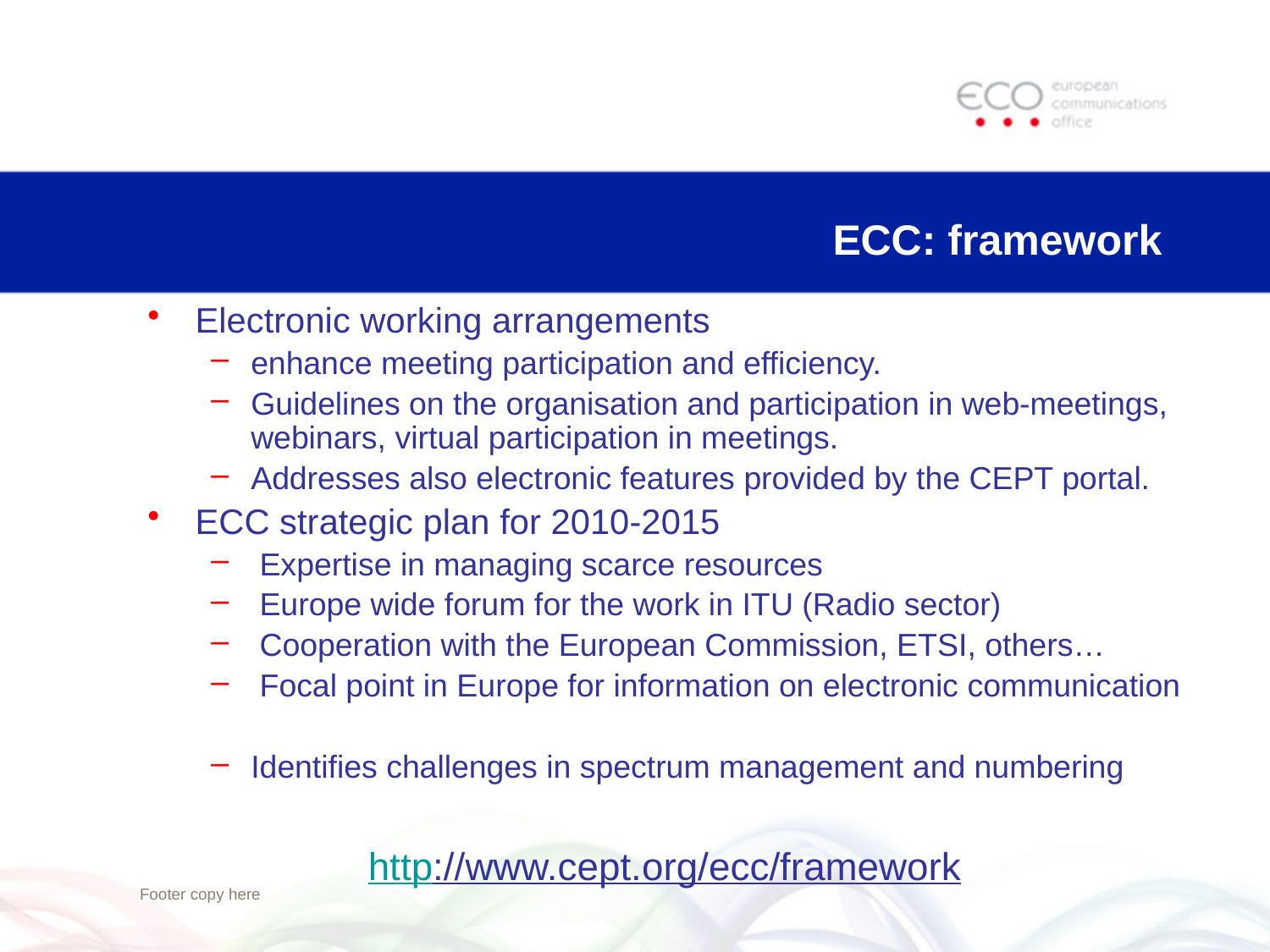

# ECC: framework
Electronic working arrangements
enhance meeting participation and efficiency.
Guidelines on the organisation and participation in web-meetings, webinars, virtual participation in meetings.
Addresses also electronic features provided by the CEPT portal.
ECC strategic plan for 2010-2015
 Expertise in managing scarce resources
 Europe wide forum for the work in ITU (Radio sector)
 Cooperation with the European Commission, ETSI, others…
 Focal point in Europe for information on electronic communication

Identifies challenges in spectrum management and numbering

http://www.cept.org/ecc/framework

Footer copy here